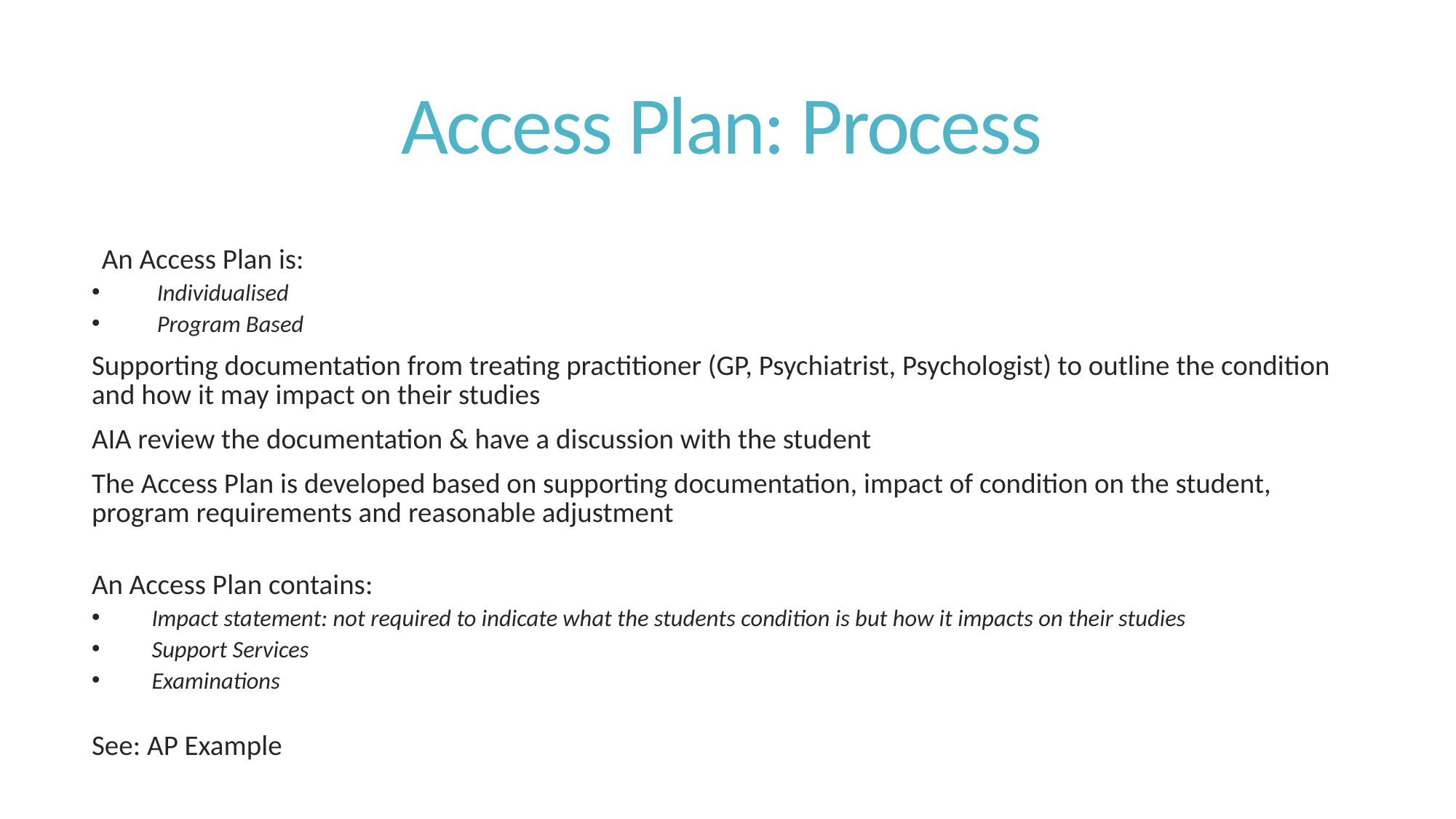

# Access Plan: Process
An Access Plan is:
 Individualised
 Program Based
Supporting documentation from treating practitioner (GP, Psychiatrist, Psychologist) to outline the condition and how it may impact on their studies
AIA review the documentation & have a discussion with the student
The Access Plan is developed based on supporting documentation, impact of condition on the student, program requirements and reasonable adjustment

An Access Plan contains:
Impact statement: not required to indicate what the students condition is but how it impacts on their studies
Support Services
Examinations

See: AP Example